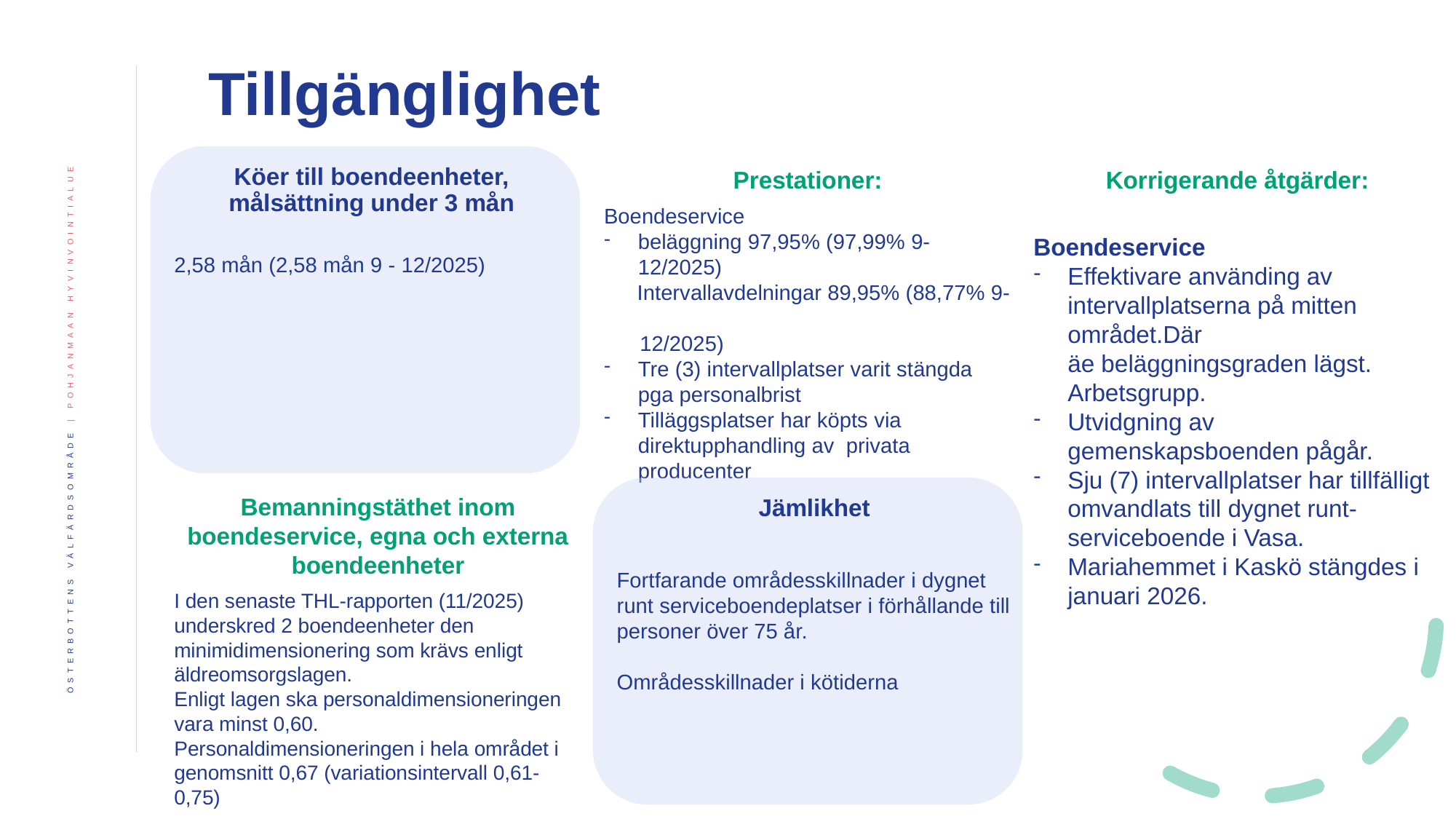

Tillgänglighet

Köer till boendeenheter, målsättning under 3 mån

2,58 mån (2,58 mån 9 - 12/2025)
Prestationer:
Boendeservice
beläggning 97,95% (97,99% 9-12/2025)
   Intervallavdelningar 89,95% (88,77% 9-
      12/2025)
Tre (3) intervallplatser varit stängda   pga personalbrist
Tilläggsplatser har köpts via direktupphandling av  privata producenter

Korrigerande åtgärder:

Boendeservice
Effektivare använding av intervallplatserna på mitten området.Där äe beläggningsgraden lägst. Arbetsgrupp.
Utvidgning av gemenskapsboenden pågår.
Sju (7) intervallplatser har tillfälligt omvandlats till dygnet runt-serviceboende i Vasa.
Mariahemmet i Kaskö stängdes i januari 2026.

Bemanningstäthet inom boendeservice, egna och externa boendeenheter
I den senaste THL-rapporten (11/2025) underskred 2 boendeenheter den minimidimensionering som krävs enligt äldreomsorgslagen.
Enligt lagen ska personaldimensioneringen vara minst 0,60.
Personaldimensioneringen i hela området i genomsnitt 0,67 (variationsintervall 0,61-0,75)

Jämlikhet

Fortfarande områdesskillnader i dygnet runt serviceboendeplatser i förhållande till personer över 75 år.

Områdesskillnader i kötiderna